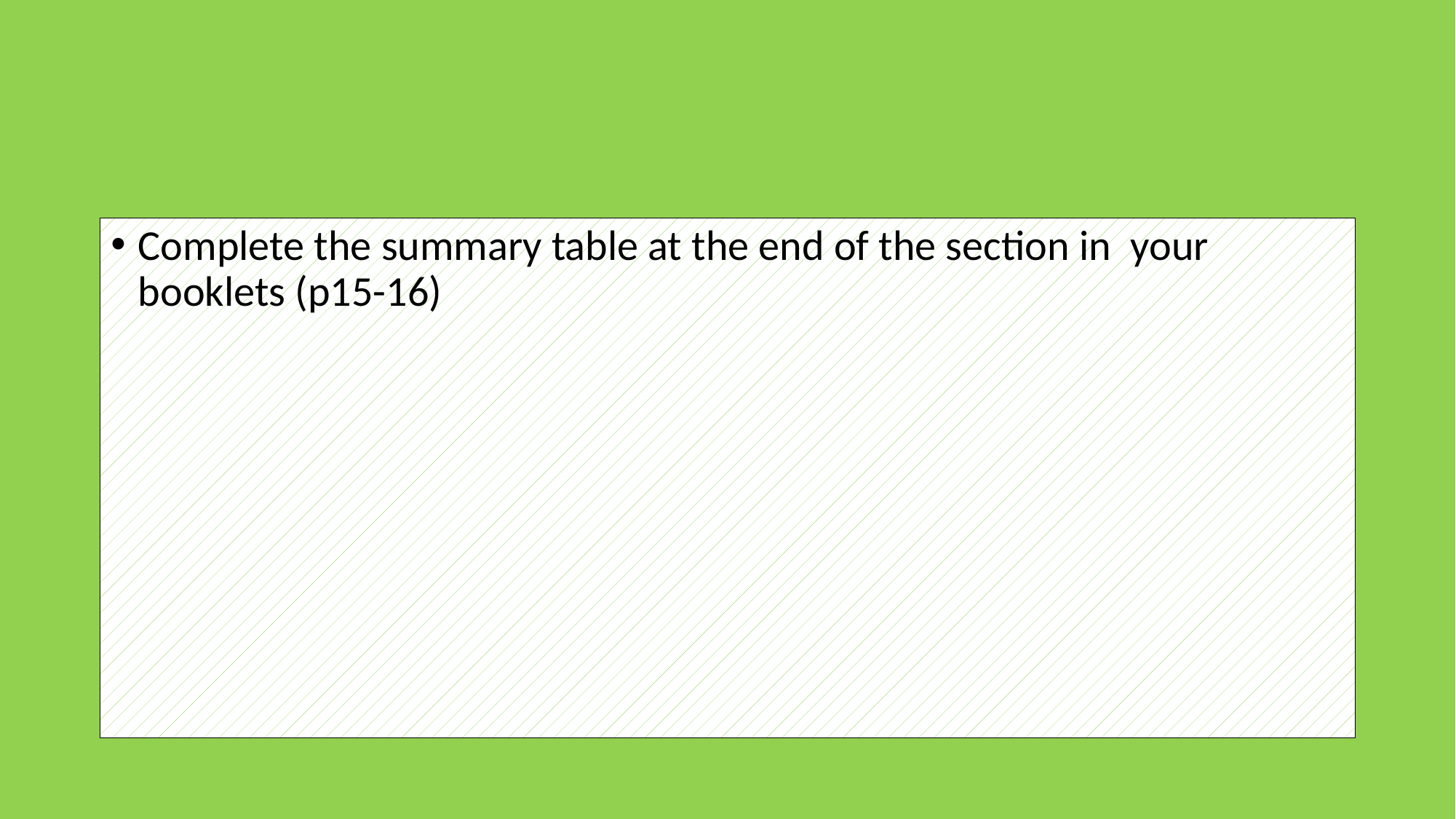

#
Complete the summary table at the end of the section in  your booklets (p15-16)